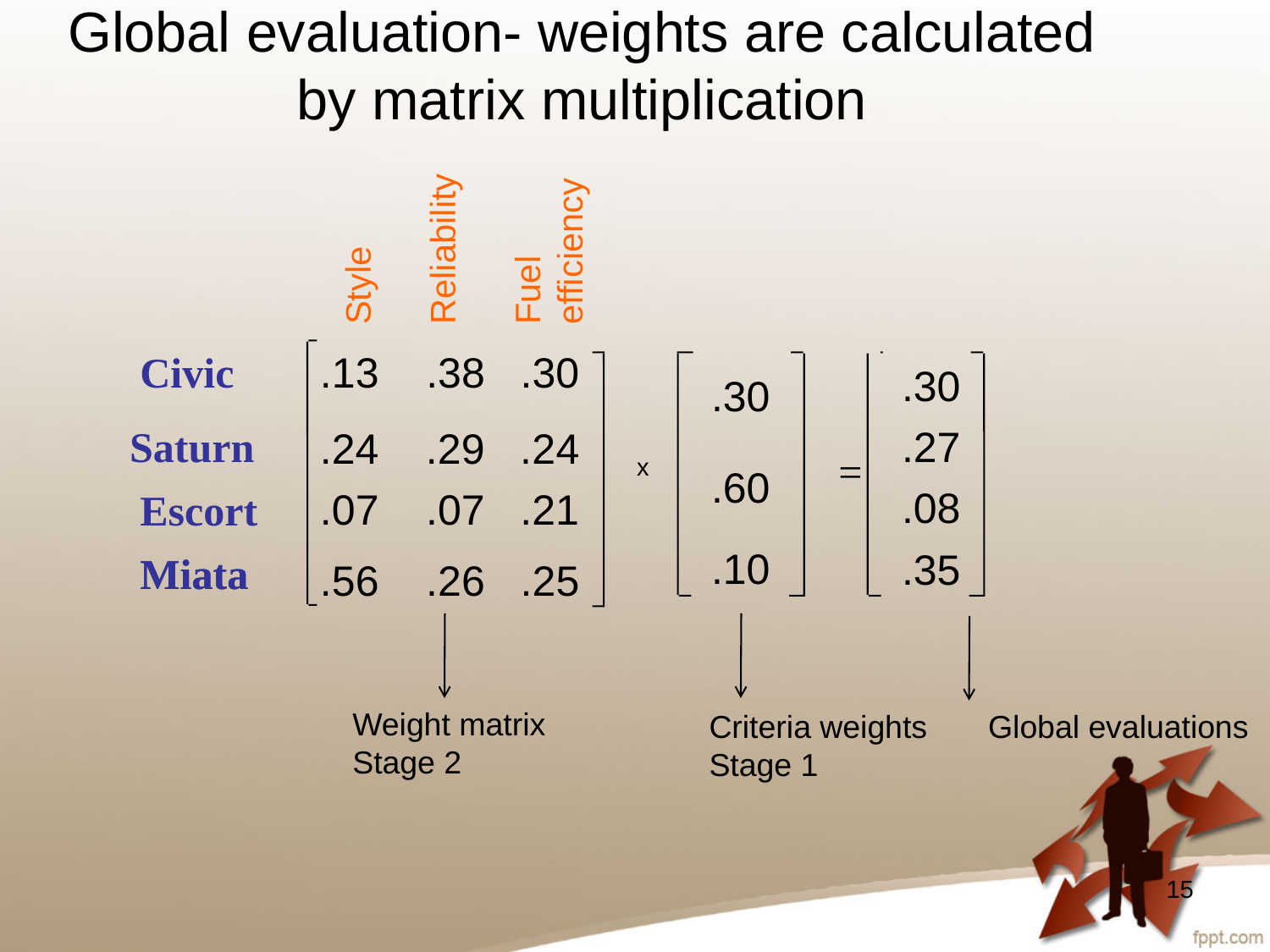

# Global evaluation- weights are calculated by matrix multiplication
Style

Reliability

Fuel efficiency
Civic
.13    .38   .30
.24    .29   .24
.07    .07   .21
.56    .26   .25

.30
.60
.10

.30
.27
.08
.35

Saturn
=
x
Escort
Miata
Miata

Weight matrix
Stage 2
Criteria weights
Stage 1
Global evaluations
15